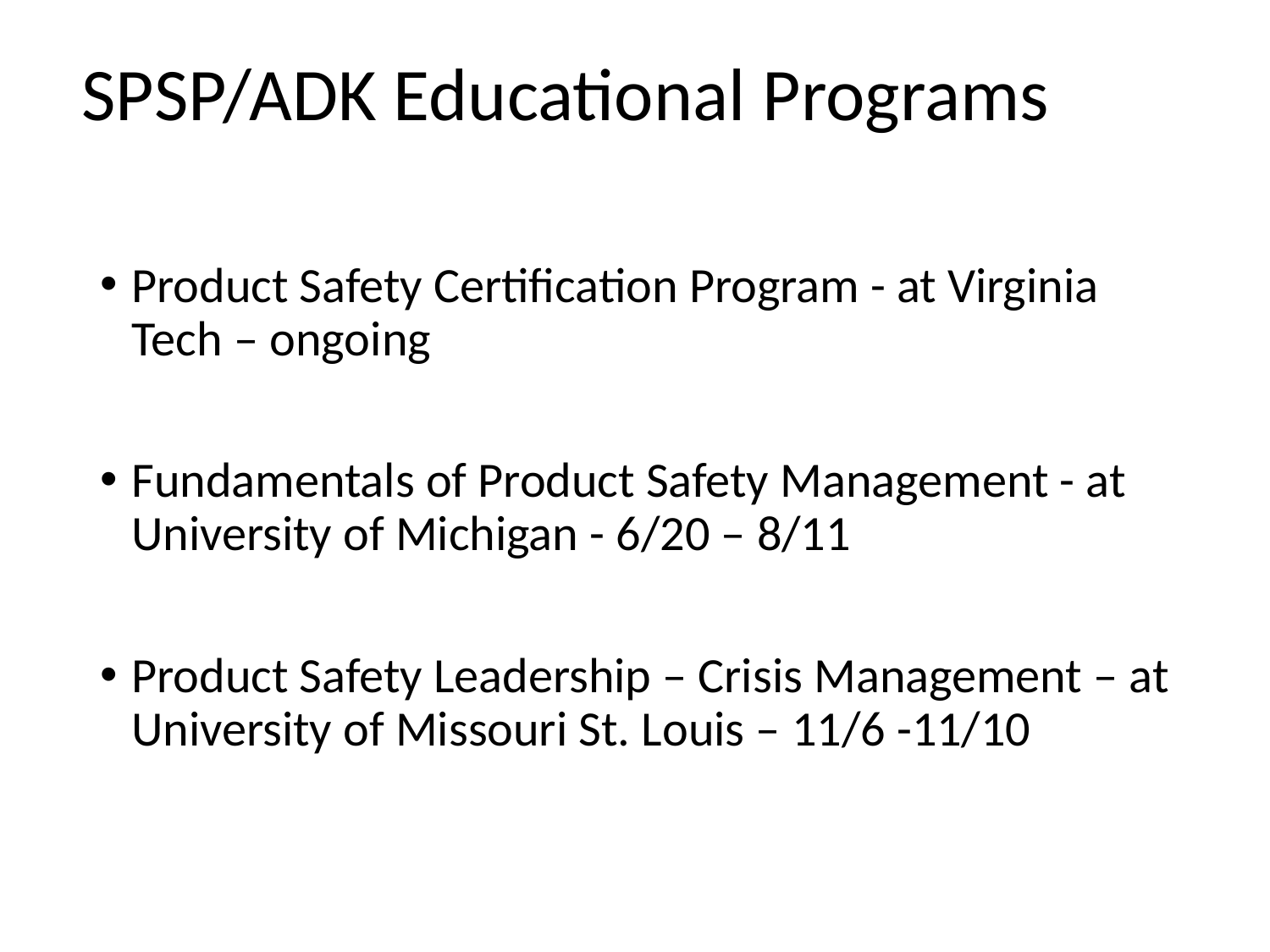

# SPSP/ADK Educational Programs
Product Safety Certification Program - at Virginia Tech – ongoing

Fundamentals of Product Safety Management - at University of Michigan - 6/20 – 8/11

Product Safety Leadership – Crisis Management – at University of Missouri St. Louis – 11/6 -11/10